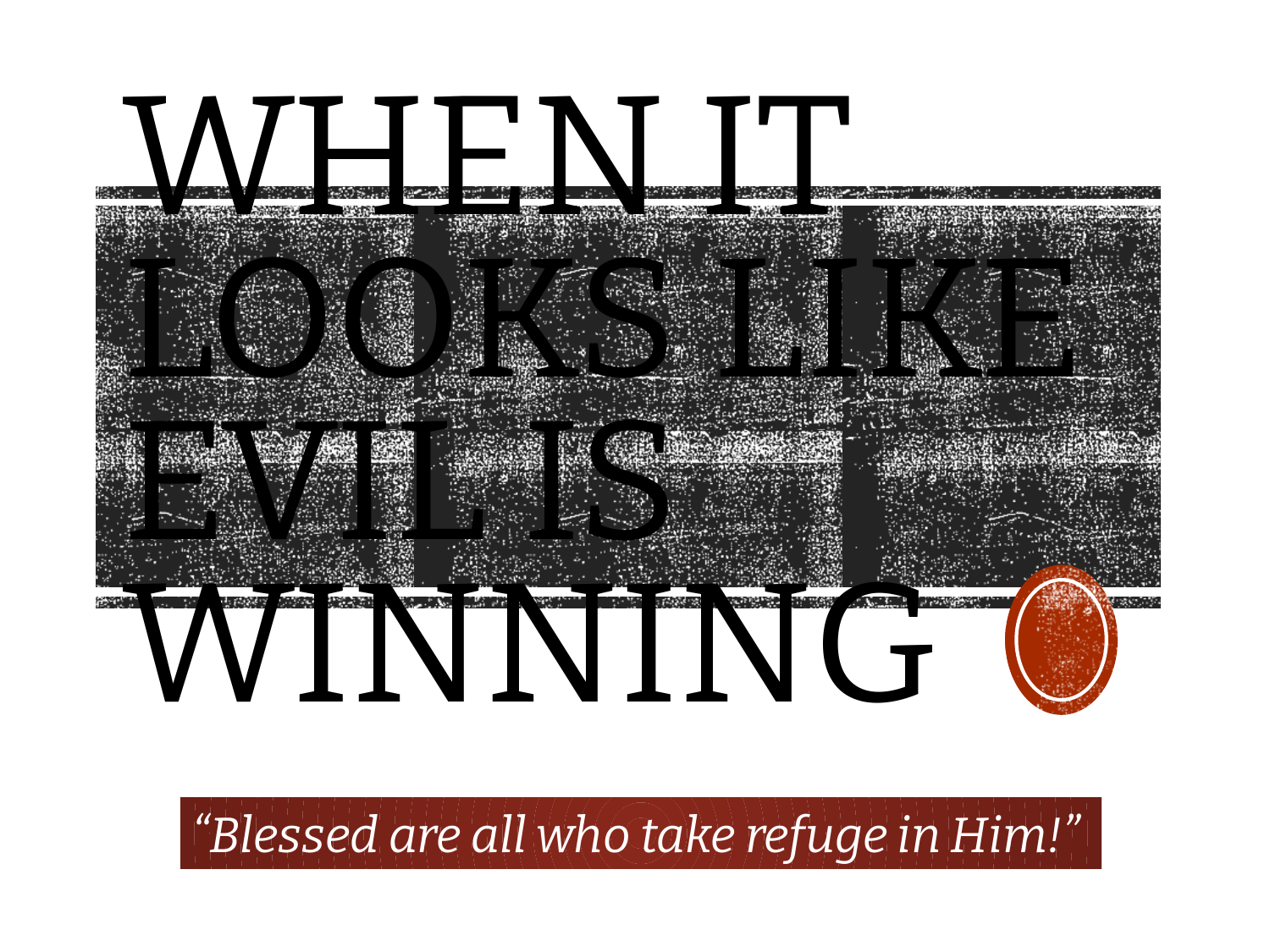

# When it looks like evil is winning
“Blessed are all who take refuge in Him!”